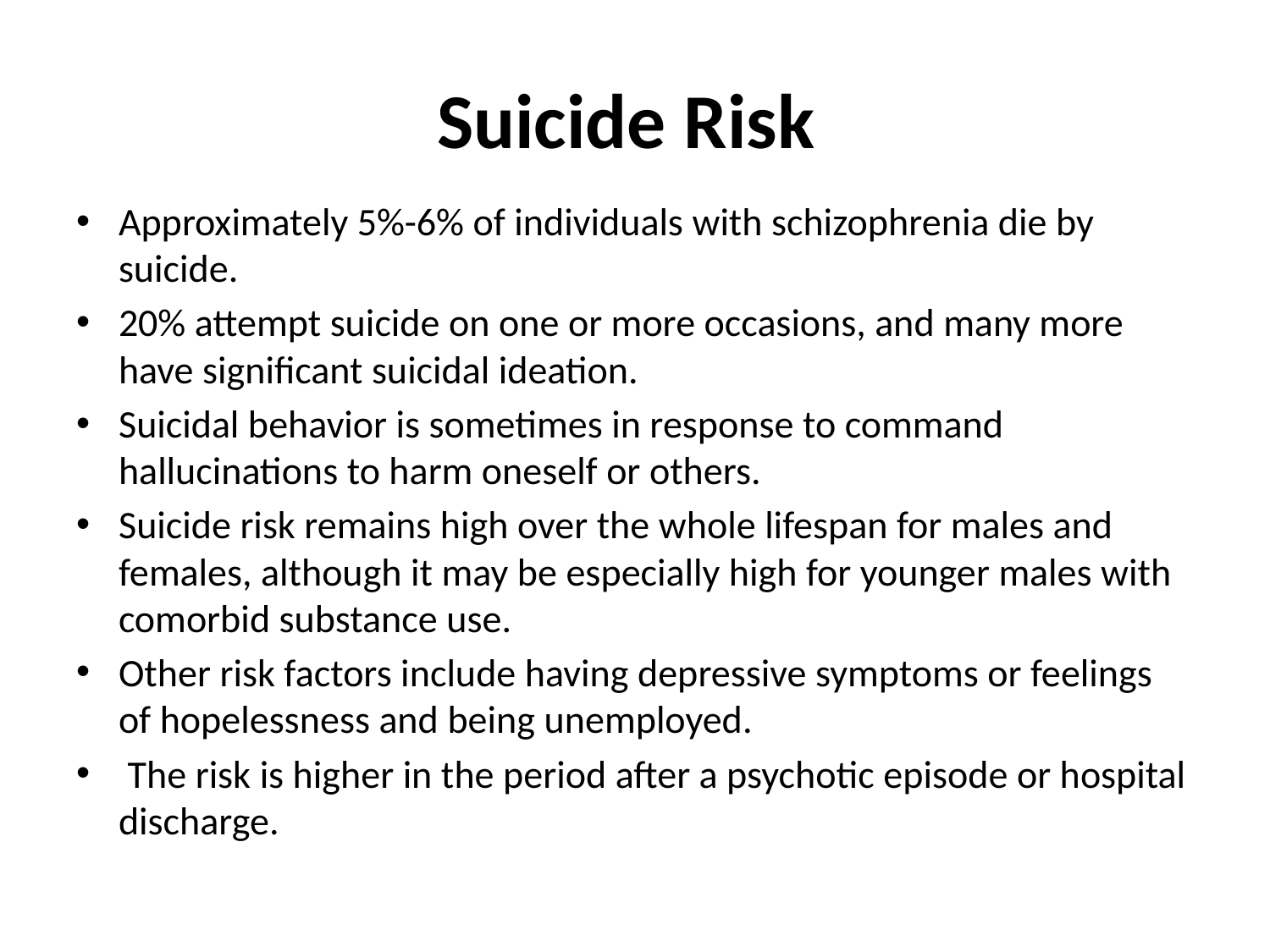

# Suicide Risk
Approximately 5%-6% of individuals with schizophrenia die by suicide.
20% attempt suicide on one or more occasions, and many more have significant suicidal ideation.
Suicidal behavior is sometimes in response to command hallucinations to harm oneself or others.
Suicide risk remains high over the whole lifespan for males and females, although it may be especially high for younger males with comorbid substance use.
Other risk factors include having depressive symptoms or feelings of hopelessness and being unemployed.
 The risk is higher in the period after a psychotic episode or hospital discharge.